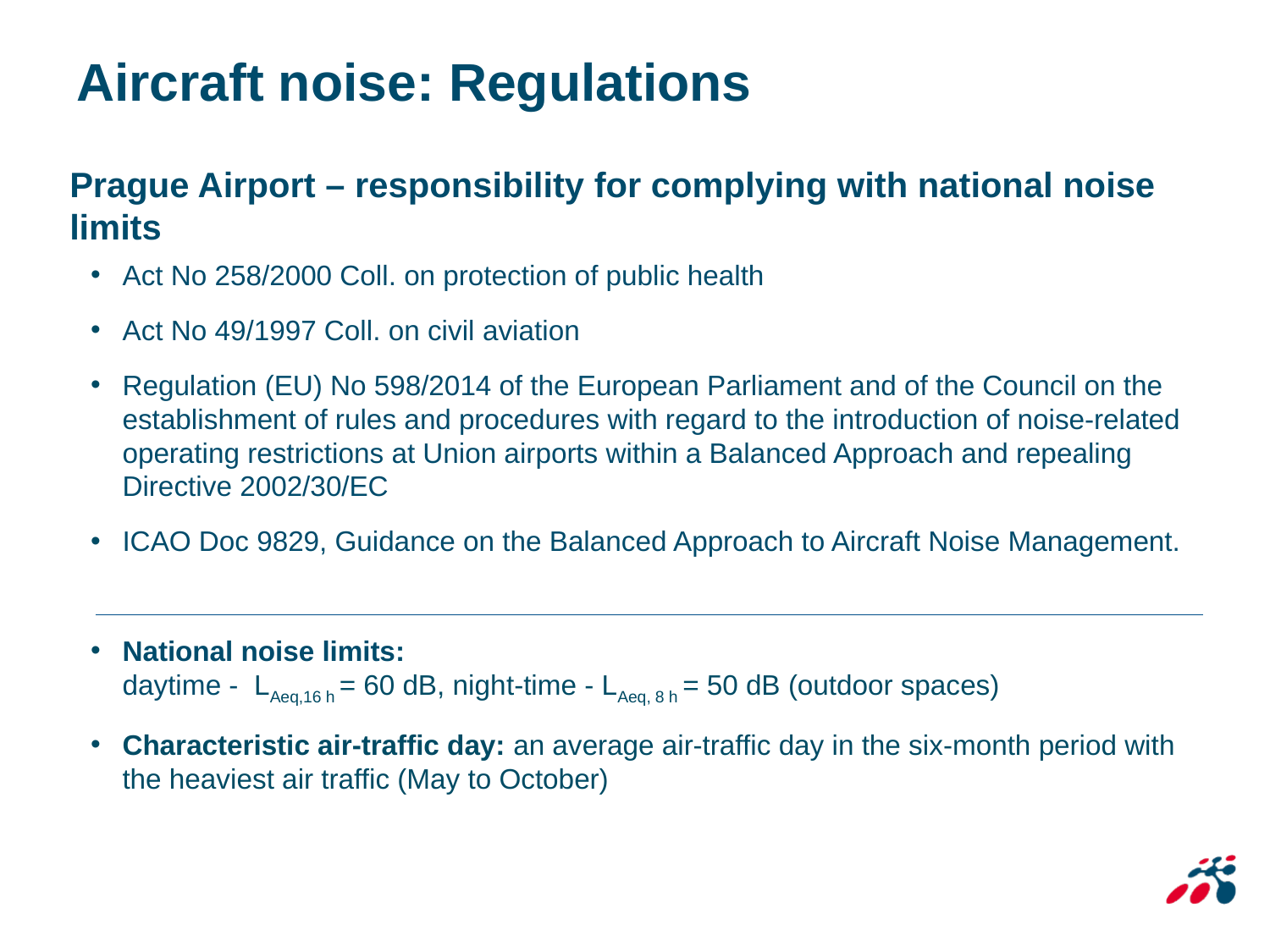

Aircraft noise: Regulations
Prague Airport – responsibility for complying with national noise limits
Act No 258/2000 Coll. on protection of public health
Act No 49/1997 Coll. on civil aviation
Regulation (EU) No 598/2014 of the European Parliament and of the Council on the establishment of rules and procedures with regard to the introduction of noise-related operating restrictions at Union airports within a Balanced Approach and repealing Directive 2002/30/EC
ICAO Doc 9829, Guidance on the Balanced Approach to Aircraft Noise Management.

National noise limits:
daytime -  LAeq,16 h = 60 dB, night-time - LAeq, 8 h = 50 dB (outdoor spaces)
Characteristic air-traffic day: an average air-traffic day in the six-month period with the heaviest air traffic (May to October)